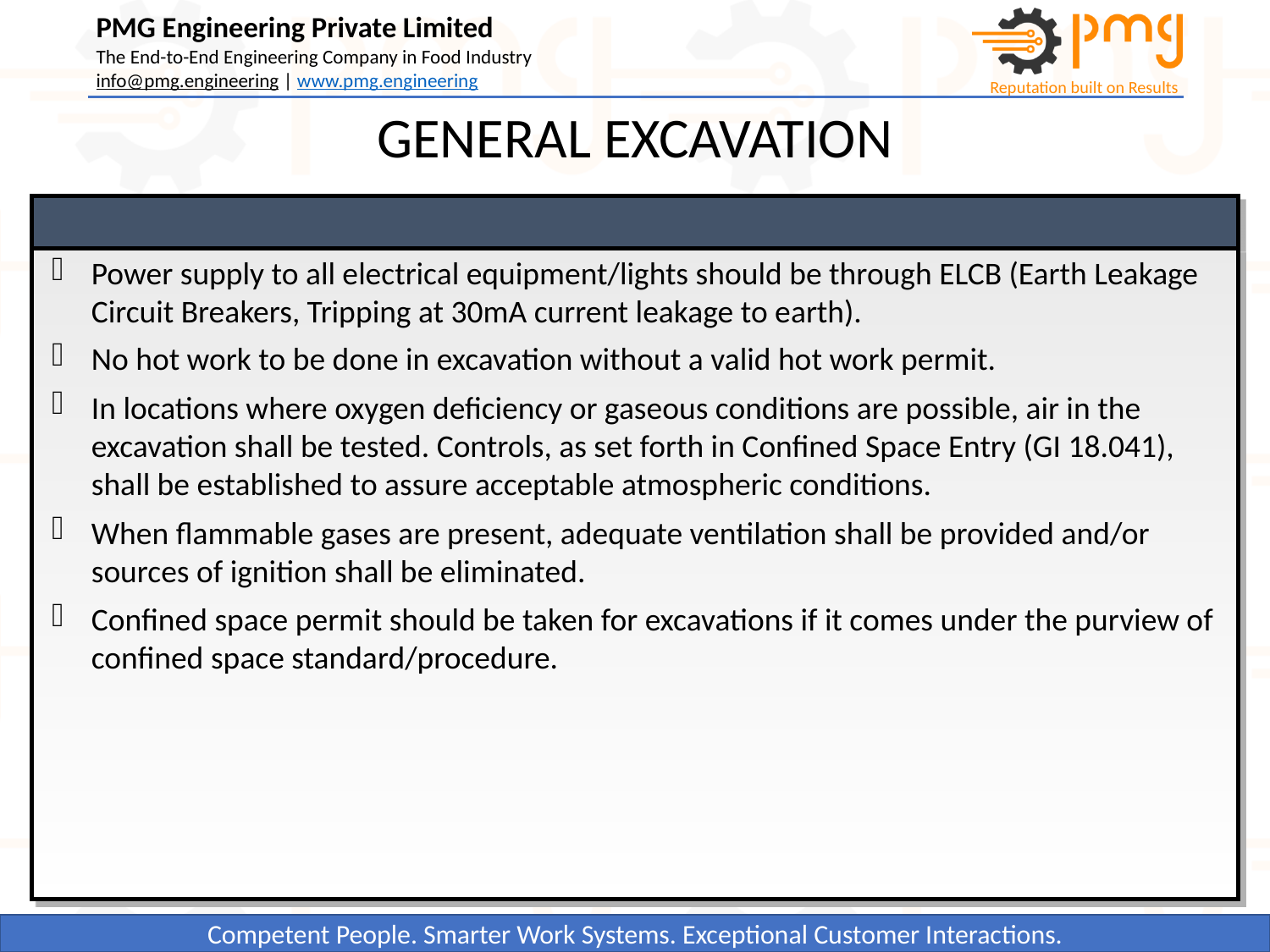

GENERAL EXCAVATION

Power supply to all electrical equipment/lights should be through ELCB (Earth Leakage Circuit Breakers, Tripping at 30mA current leakage to earth).
No hot work to be done in excavation without a valid hot work permit.
In locations where oxygen deficiency or gaseous conditions are possible, air in the excavation shall be tested. Controls, as set forth in Confined Space Entry (GI 18.041), shall be established to assure acceptable atmospheric conditions.
When flammable gases are present, adequate ventilation shall be provided and/or sources of ignition shall be eliminated.
Confined space permit should be taken for excavations if it comes under the purview of confined space standard/procedure.